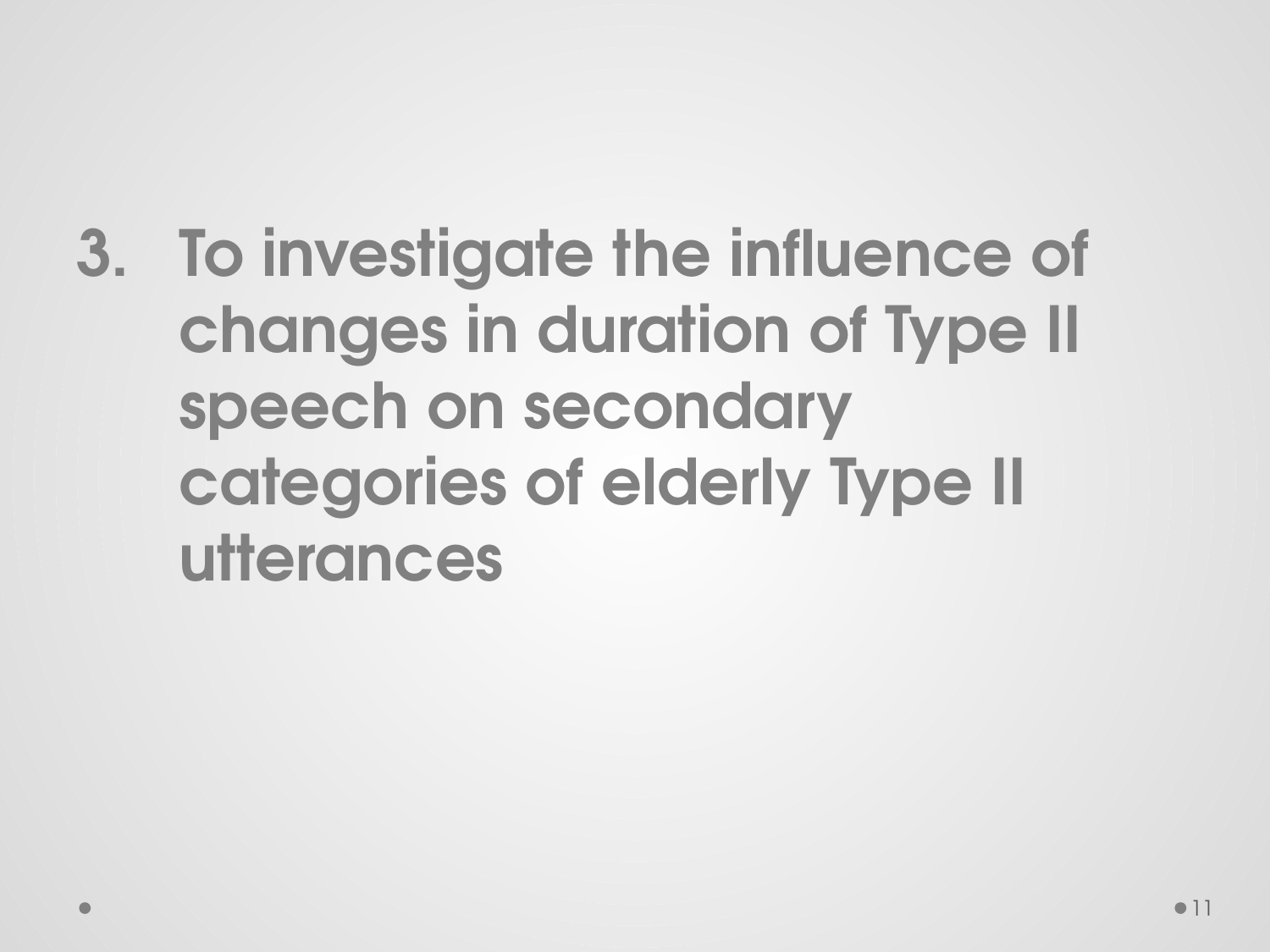

To investigate the influence of changes in duration of Type II speech on secondary categories of elderly Type II utterances

11